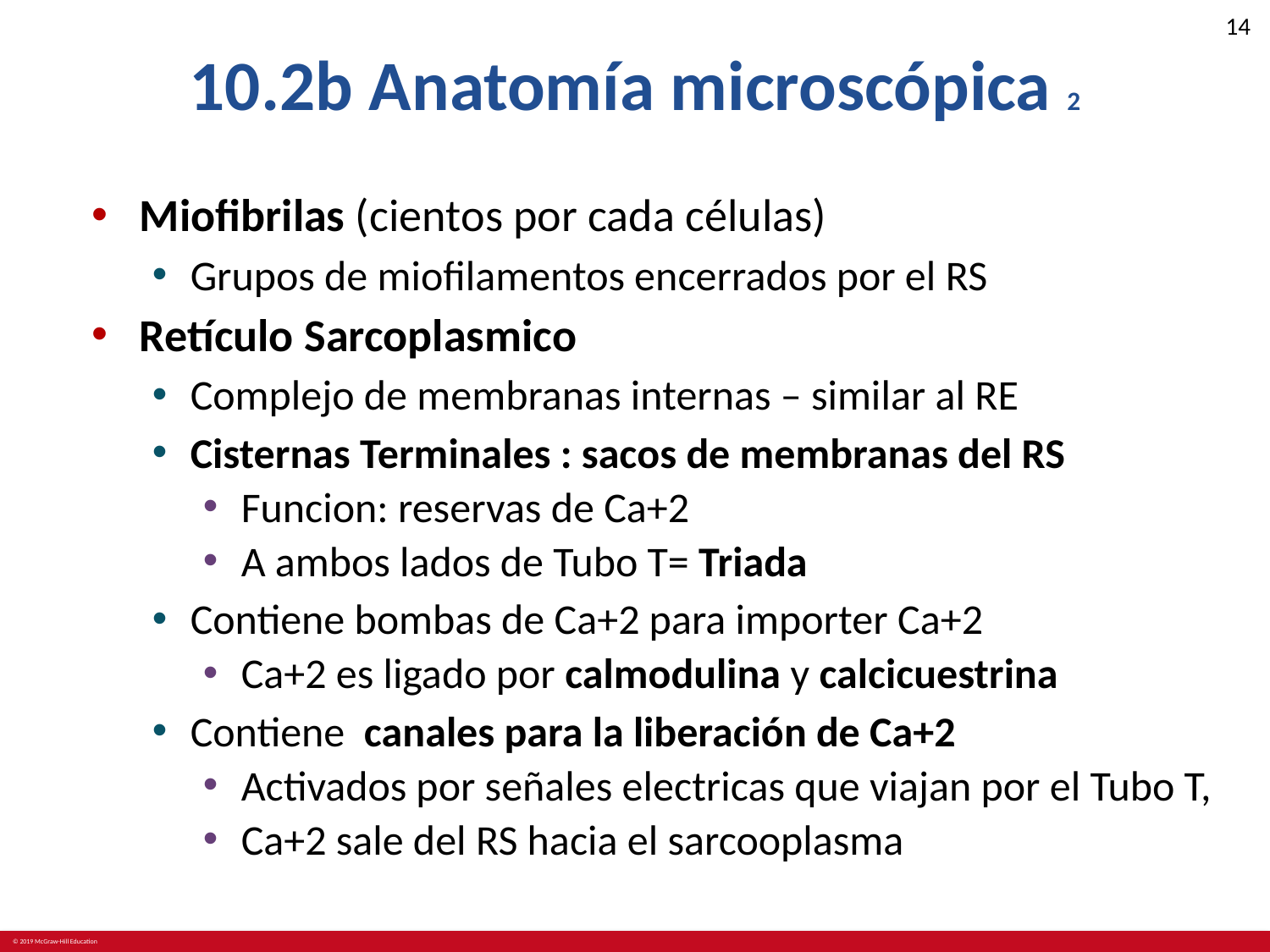

# 10.2b Anatomía microscópica 2
Miofibrilas (cientos por cada células)
Grupos de miofilamentos encerrados por el RS
Retículo Sarcoplasmico
Complejo de membranas internas – similar al RE
Cisternas Terminales : sacos de membranas del RS
Funcion: reservas de Ca+2
A ambos lados de Tubo T= Triada
Contiene bombas de Ca+2 para importer Ca+2
Ca+2 es ligado por calmodulina y calcicuestrina
Contiene  canales para la liberación de Ca+2
Activados por señales electricas que viajan por el Tubo T,
Ca+2 sale del RS hacia el sarcooplasma